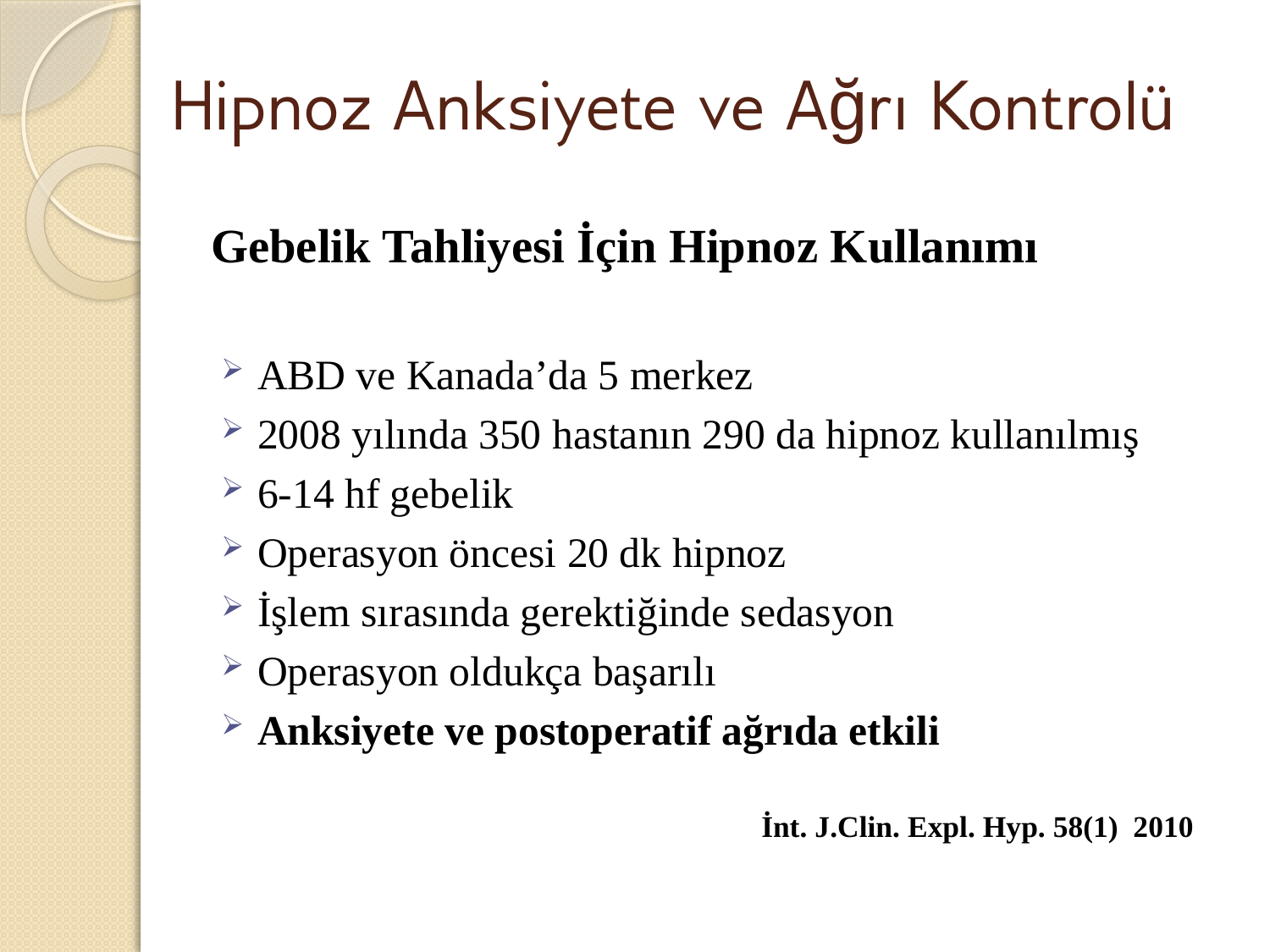

# Hipnoz Anksiyete ve Ağrı Kontrolü
Gebelik Tahliyesi İçin Hipnoz Kullanımı

ABD ve Kanada’da 5 merkez
2008 yılında 350 hastanın 290 da hipnoz kullanılmış
6-14 hf gebelik
Operasyon öncesi 20 dk hipnoz
İşlem sırasında gerektiğinde sedasyon
Operasyon oldukça başarılı
Anksiyete ve postoperatif ağrıda etkili

İnt. J.Clin. Expl. Hyp. 58(1)  2010